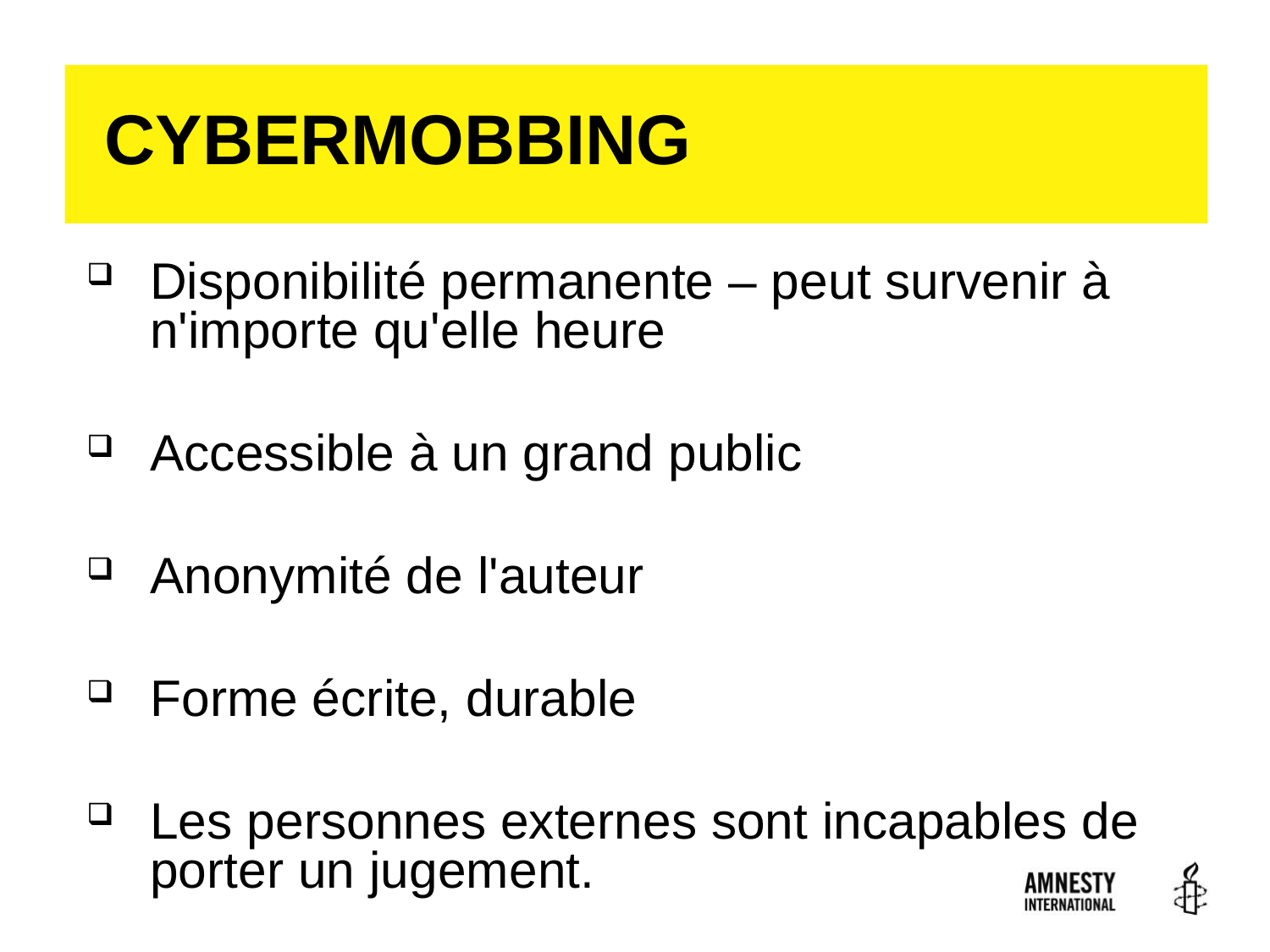

# CYBERMOBBING
20
Disponibilité permanente – peut survenir à n'importe qu'elle heure

Accessible à un grand public

Anonymité de l'auteur

Forme écrite, durable

Les personnes externes sont incapables de porter un jugement.